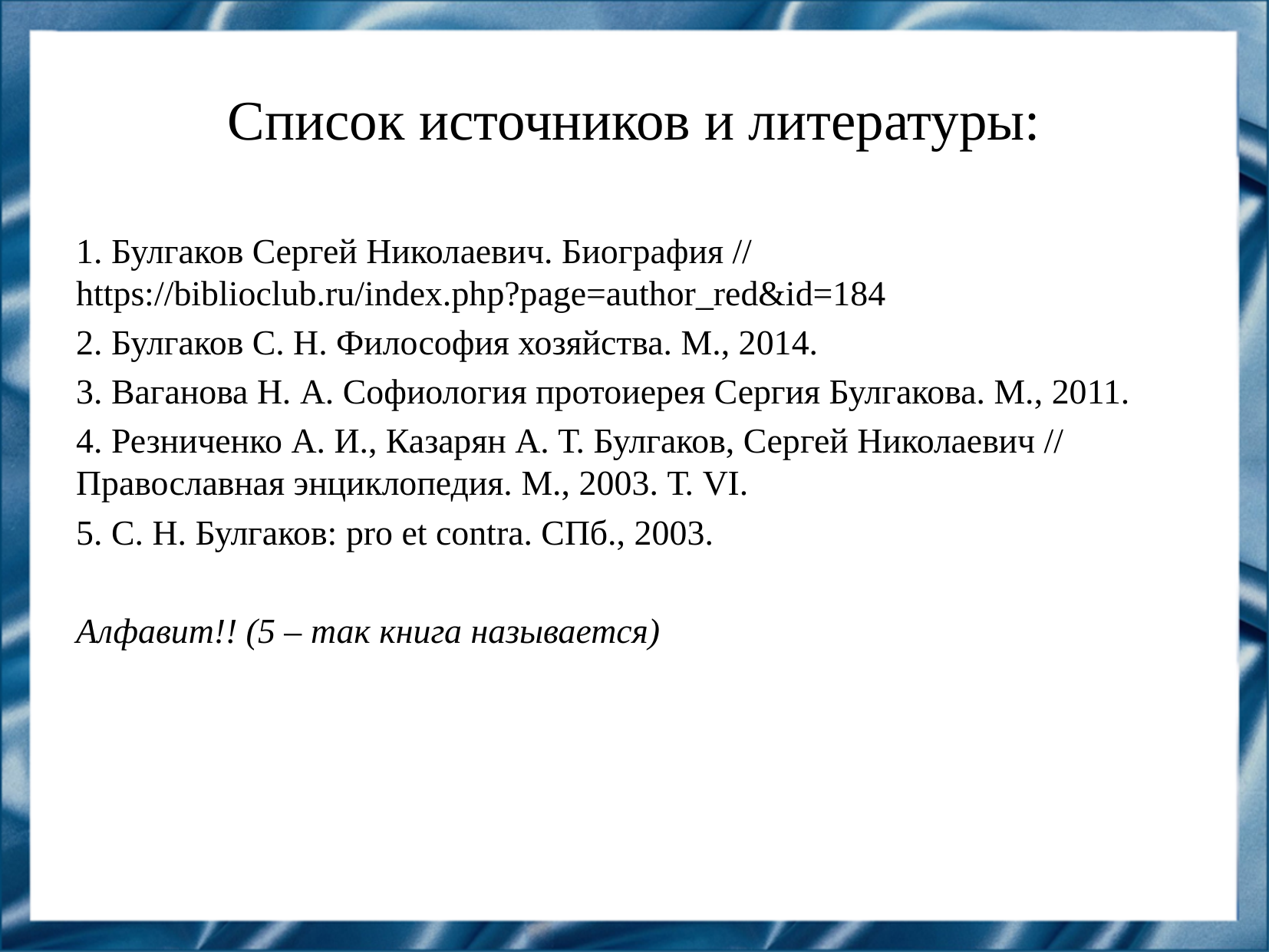

Список источников и литературы:
1. Булгаков Сергей Николаевич. Биография // https://biblioclub.ru/index.php?page=author_red&id=184
2. Булгаков С. Н. Философия хозяйства. М., 2014.
3. Ваганова Н. А. Софиология протоиерея Сергия Булгакова. М., 2011.
4. Резниченко А. И., Казарян А. Т. Булгаков, Сергей Николаевич // Православная энциклопедия. М., 2003. Т. VI.
5. С. Н. Булгаков: pro et contra. СПб., 2003.

Алфавит!! (5 – так книга называется)